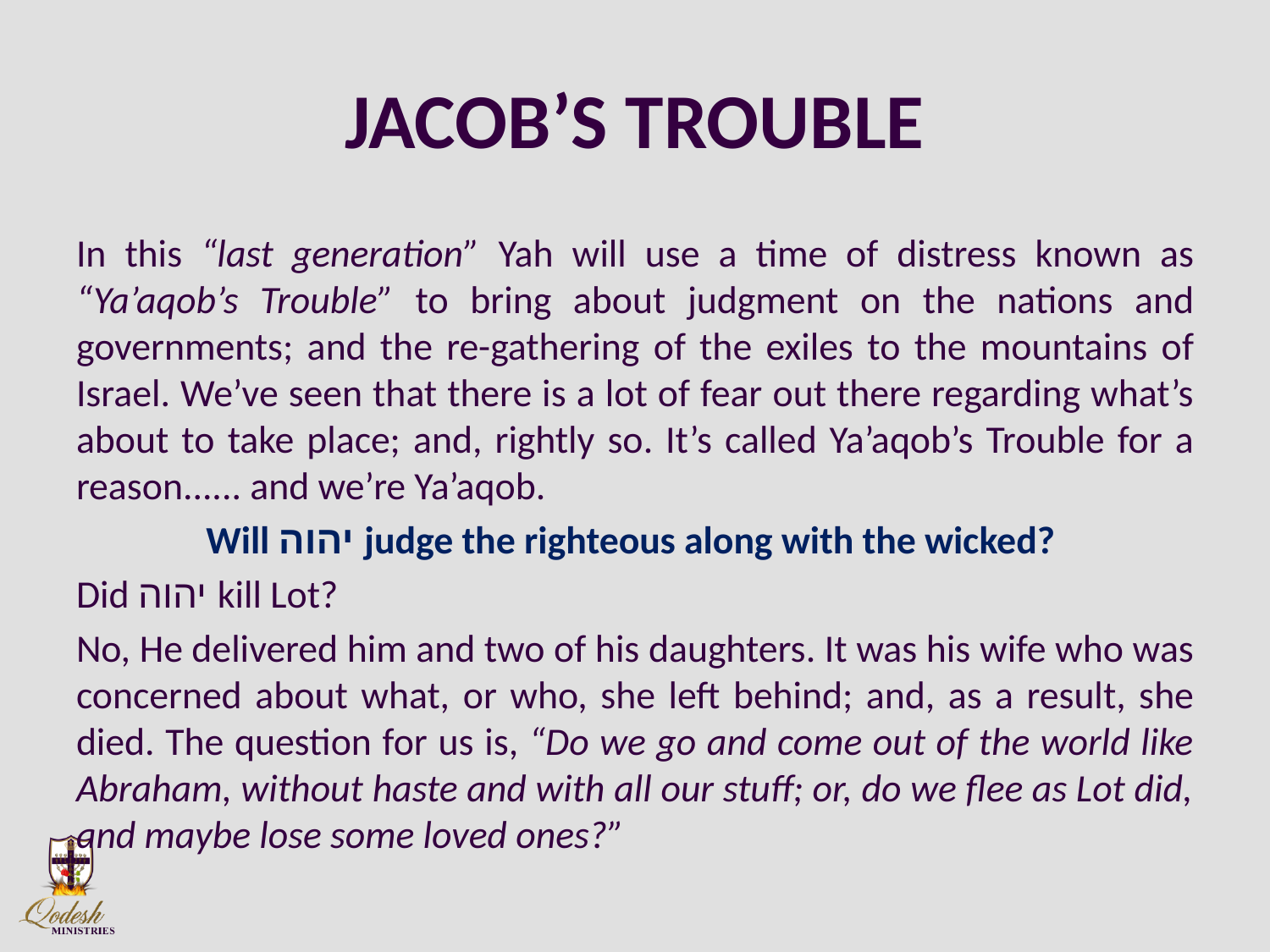

# JACOB’S TROUBLE
In this “last generation” Yah will use a time of distress known as “Ya’aqob’s Trouble” to bring about judgment on the nations and governments; and the re-gathering of the exiles to the mountains of Israel. We’ve seen that there is a lot of fear out there regarding what’s about to take place; and, rightly so. It’s called Ya’aqob’s Trouble for a reason...... and we’re Ya’aqob.
Will יהוה judge the righteous along with the wicked?
Did יהוה kill Lot?
No, He delivered him and two of his daughters. It was his wife who was concerned about what, or who, she left behind; and, as a result, she died. The question for us is, “Do we go and come out of the world like Abraham, without haste and with all our stuff; or, do we flee as Lot did, and maybe lose some loved ones?”